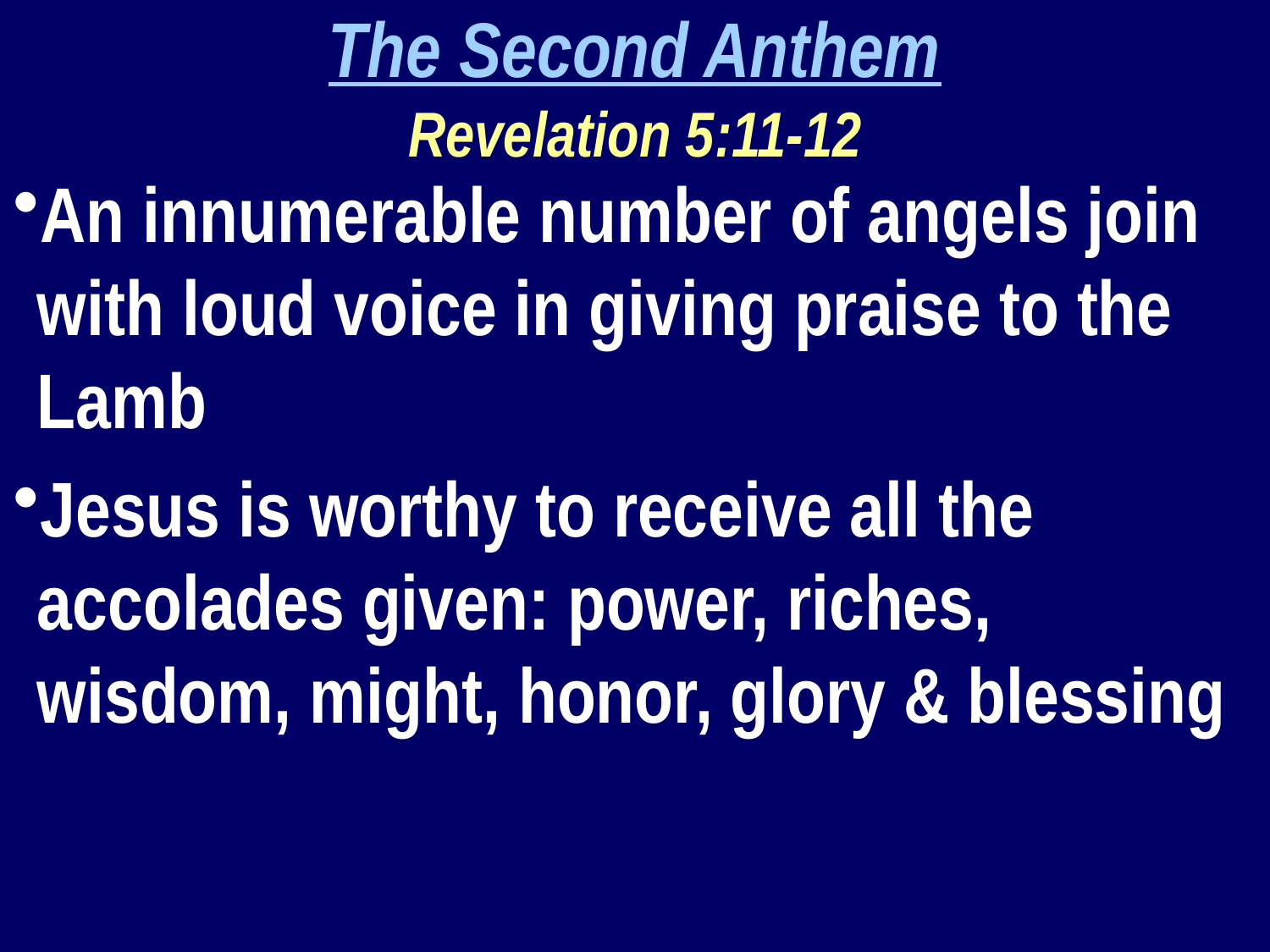

The Second Anthem
Revelation 5:11-12
An innumerable number of angels join with loud voice in giving praise to the Lamb
Jesus is worthy to receive all the accolades given: power, riches, wisdom, might, honor, glory & blessing